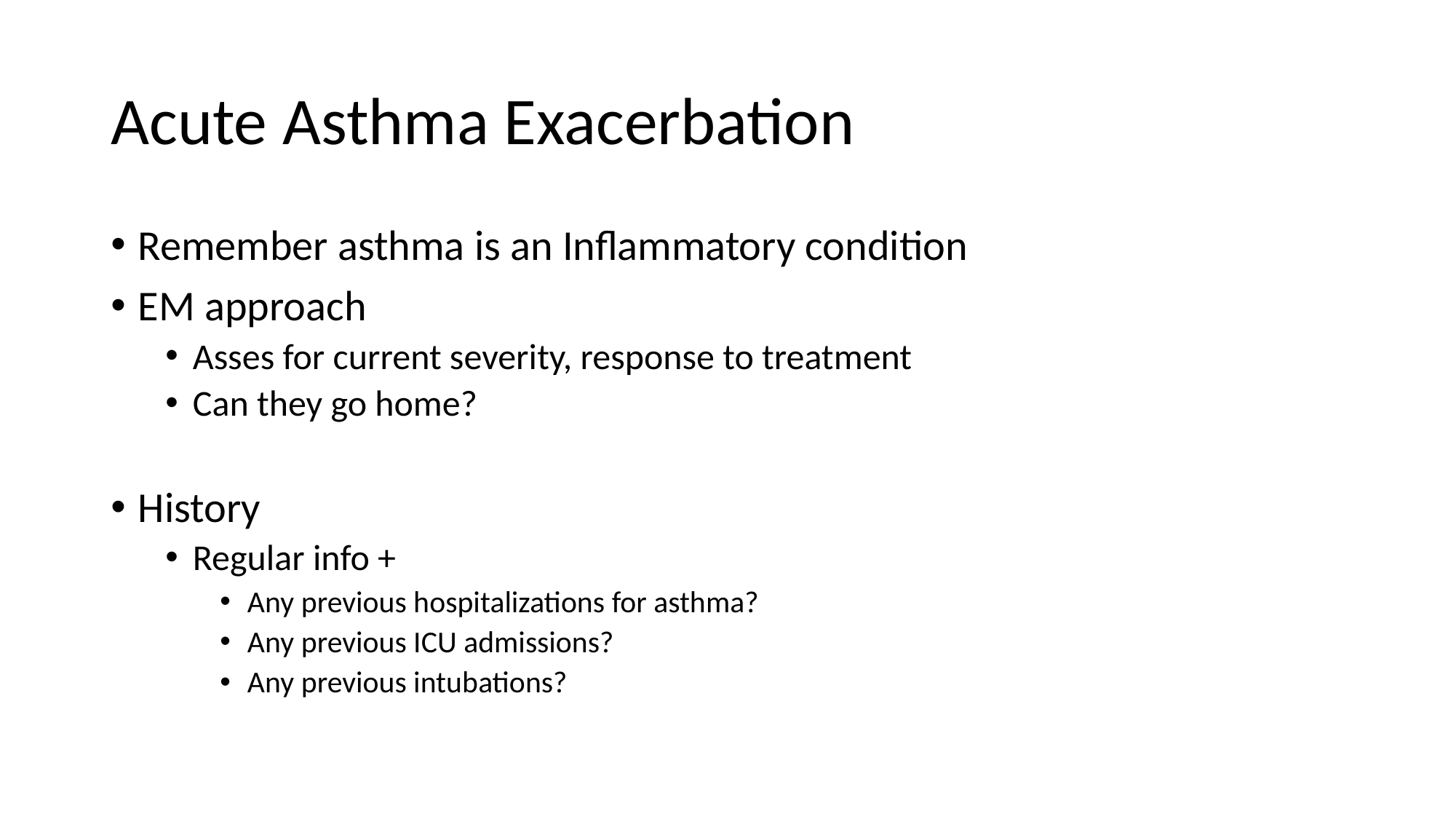

# Acute Asthma Exacerbation
Remember asthma is an Inflammatory condition
EM approach
Asses for current severity, response to treatment
Can they go home?

History
Regular info +
Any previous hospitalizations for asthma?
Any previous ICU admissions?
Any previous intubations?